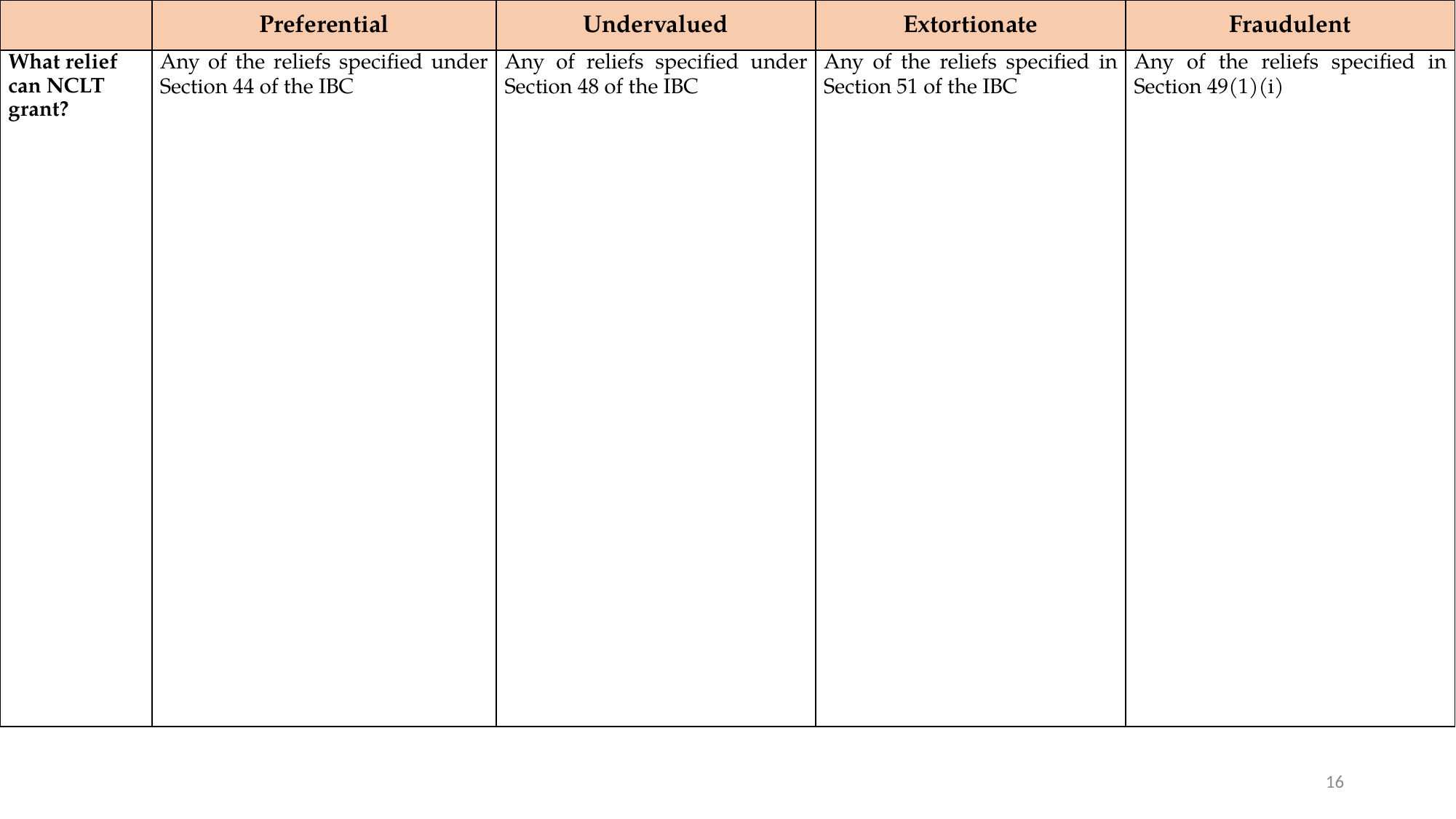

|  | Preferential | Undervalued | Extortionate | Fraudulent |
| --- | --- | --- | --- | --- |
| What relief can NCLT grant? | Any of the reliefs specified under Section 44 of the IBC | Any of reliefs specified under Section 48 of the IBC | Any of the reliefs specified in Section 51 of the IBC | Any of the reliefs specified in Section 49(1)(i) |
16